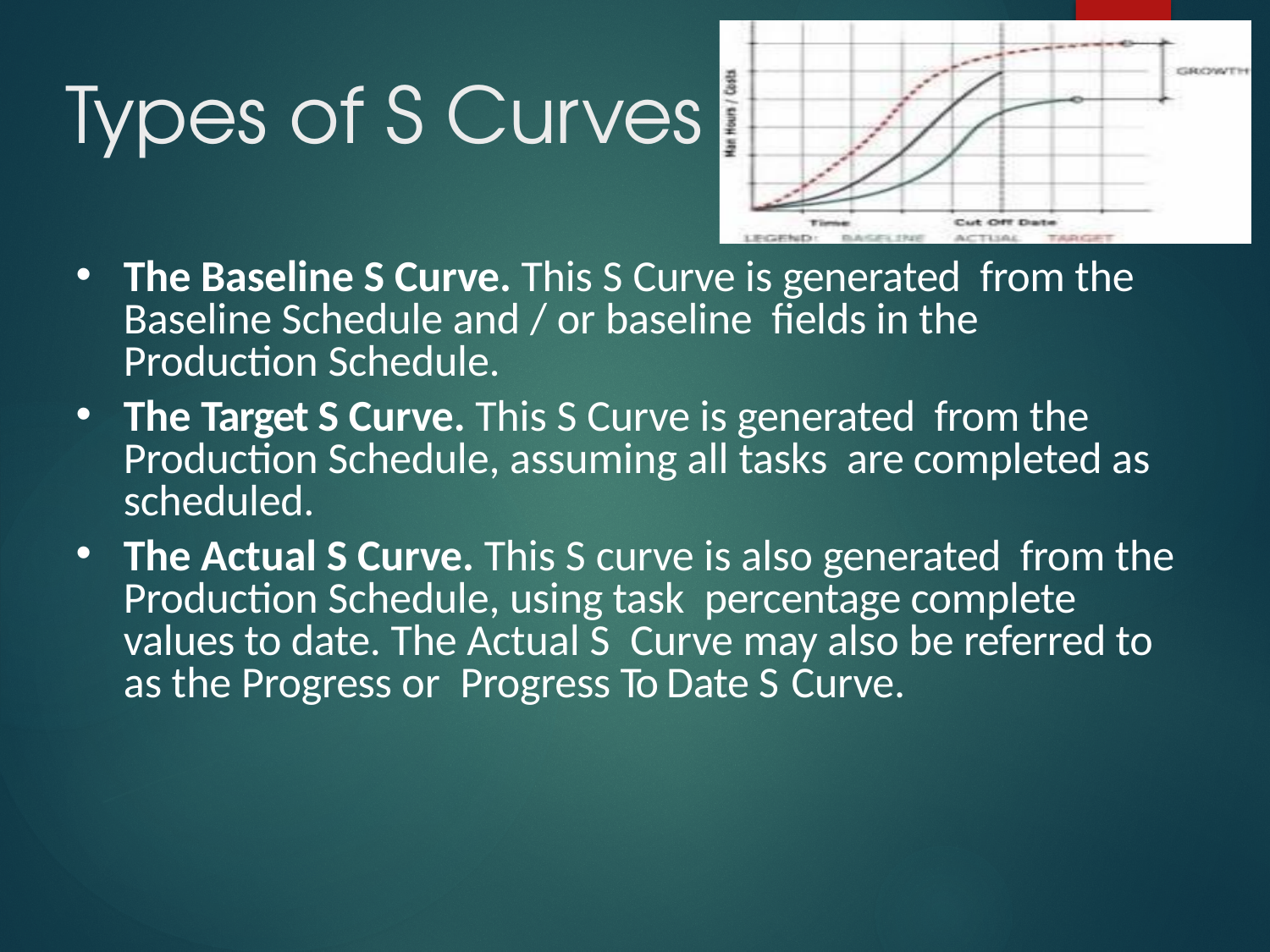

# Types of S Curves
The Baseline S Curve. This S Curve is generated  from the Baseline Schedule and / or baseline  fields in the Production Schedule.
The Target S Curve. This S Curve is generated  from the Production Schedule, assuming all tasks  are completed as scheduled.
The Actual S Curve. This S curve is also generated  from the Production Schedule, using task  percentage complete values to date. The Actual S  Curve may also be referred to as the Progress or  Progress To Date S Curve.